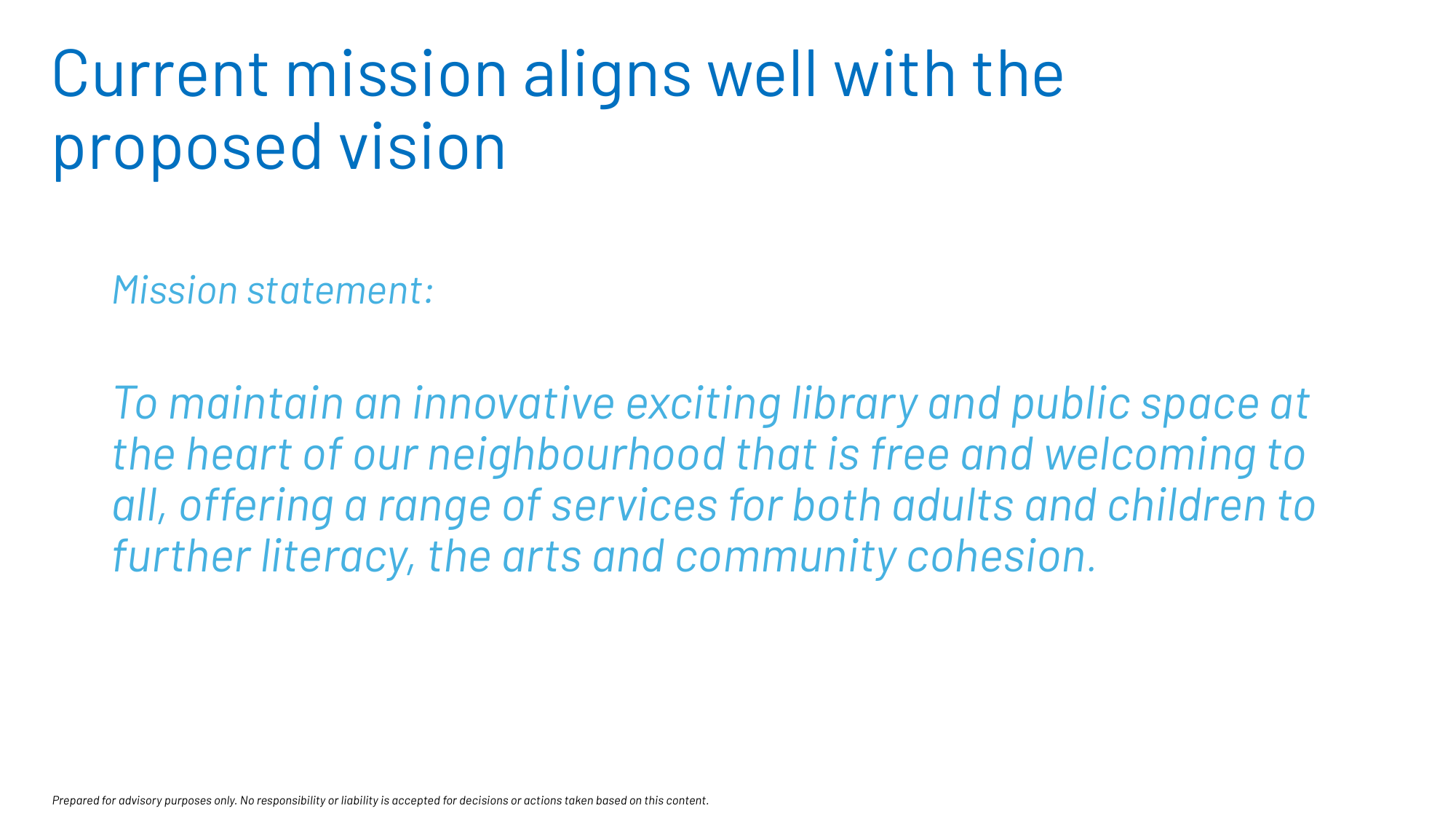

# Current mission aligns well with the proposed vision
Mission statement:

To maintain an innovative exciting library and public space at the heart of our neighbourhood that is free and welcoming to all, offering a range of services for both adults and children to further literacy, the arts and community cohesion.
Prepared for advisory purposes only. No responsibility or liability is accepted for decisions or actions taken based on this content.